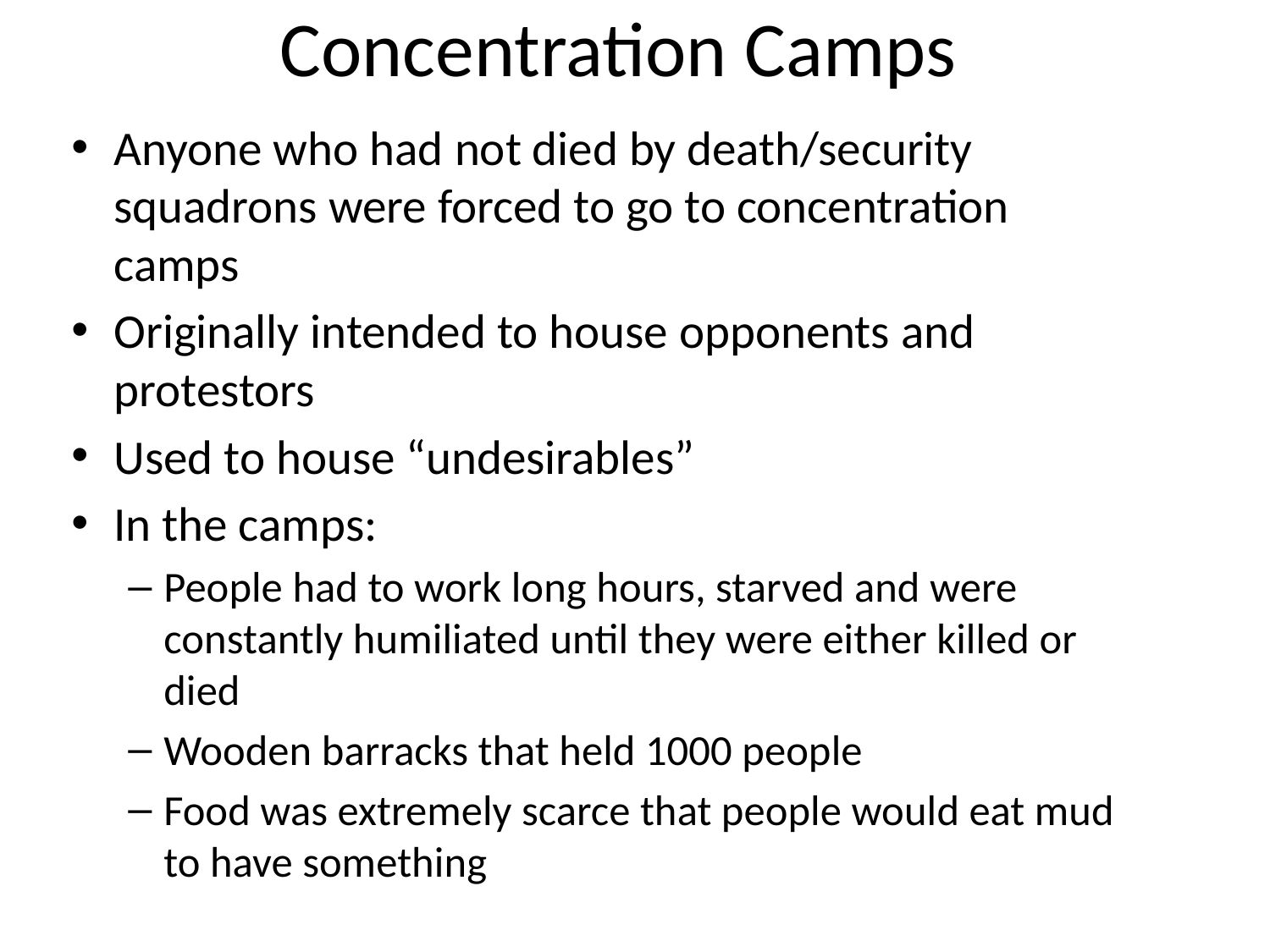

# Concentration Camps
Anyone who had not died by death/security squadrons were forced to go to concentration camps
Originally intended to house opponents and protestors
Used to house “undesirables”
In the camps:
People had to work long hours, starved and were constantly humiliated until they were either killed or died
Wooden barracks that held 1000 people
Food was extremely scarce that people would eat mud to have something